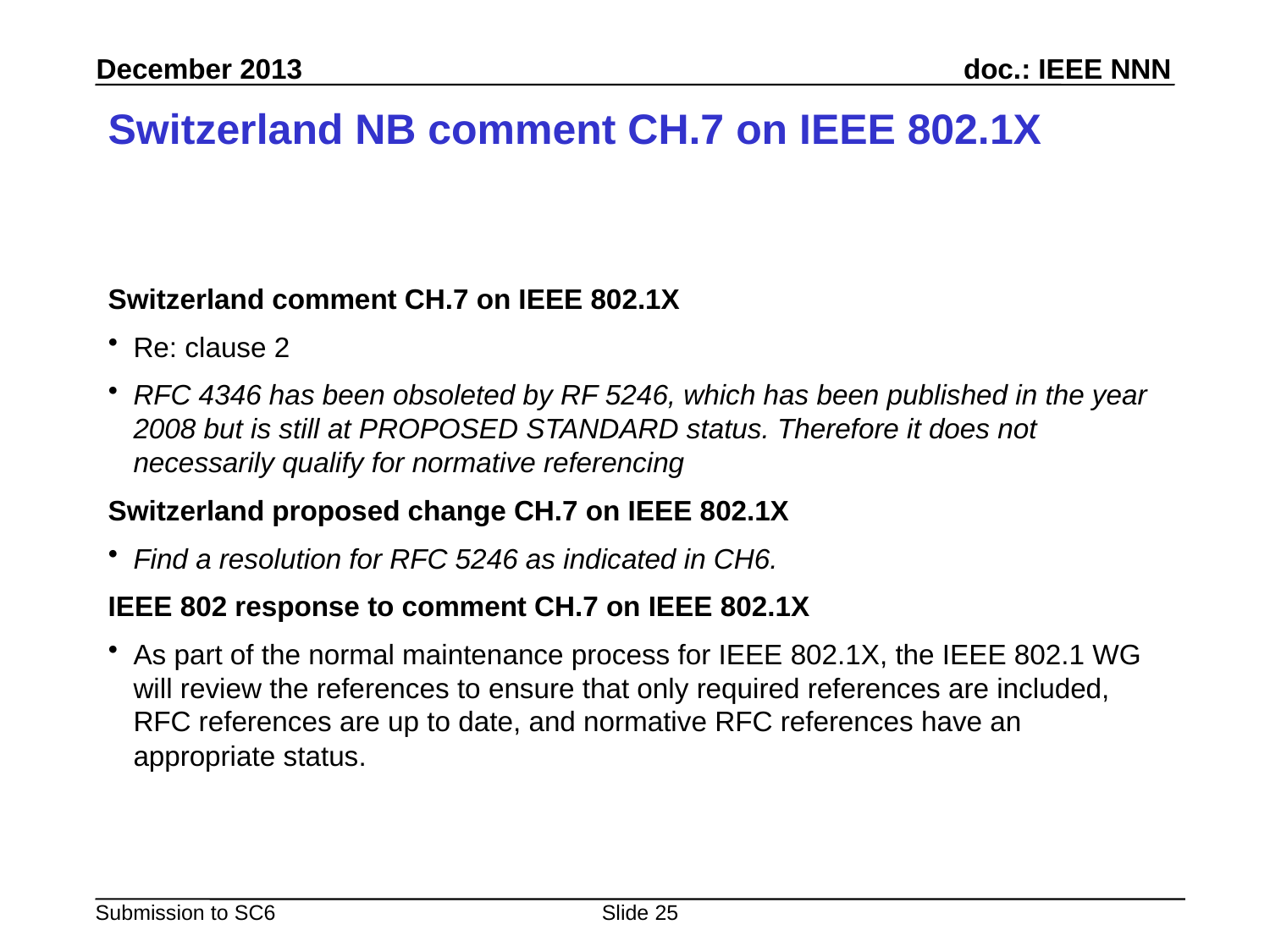

# Switzerland NB comment CH.7 on IEEE 802.1X
Switzerland comment CH.7 on IEEE 802.1X
Re: clause 2
RFC 4346 has been obsoleted by RF 5246, which has been published in the year 2008 but is still at PROPOSED STANDARD status. Therefore it does not necessarily qualify for normative referencing
Switzerland proposed change CH.7 on IEEE 802.1X
Find a resolution for RFC 5246 as indicated in CH6.
IEEE 802 response to comment CH.7 on IEEE 802.1X
As part of the normal maintenance process for IEEE 802.1X, the IEEE 802.1 WG will review the references to ensure that only required references are included, RFC references are up to date, and normative RFC references have an appropriate status.
Slide 25